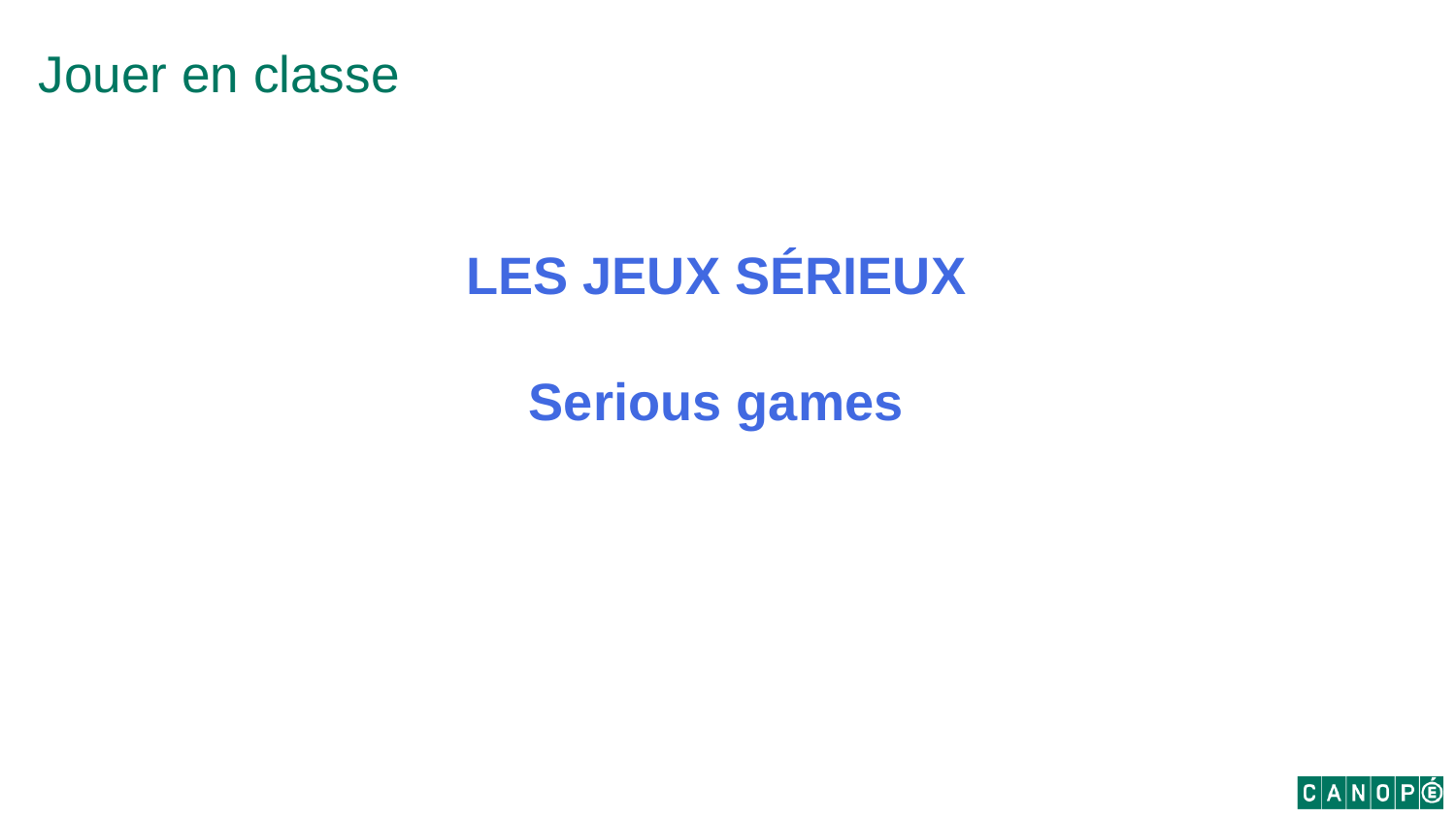

Jouer en classe
LES JEUX SÉRIEUX

Serious games